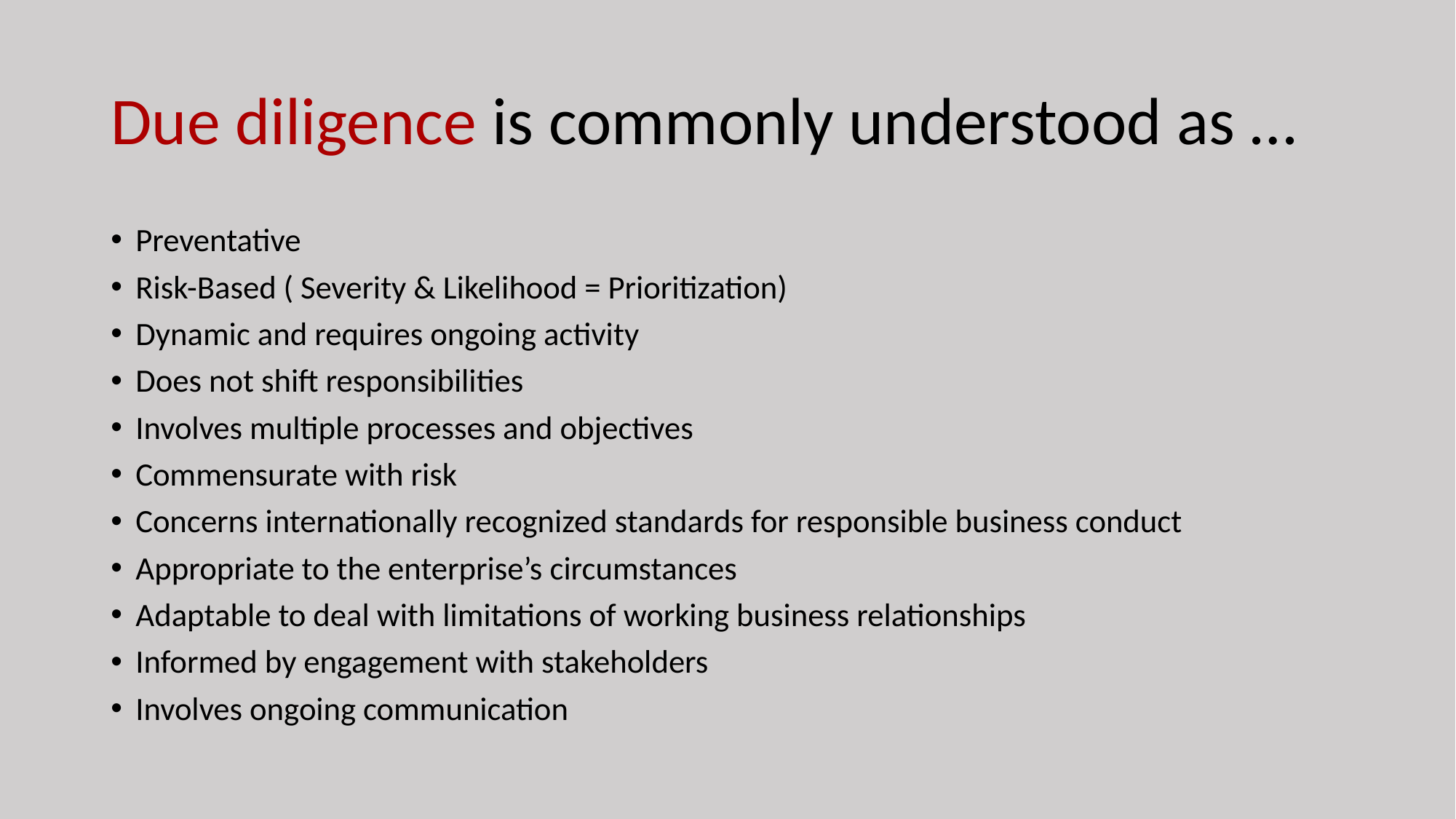

# Due diligence is commonly understood as …
Preventative
Risk-Based ( Severity & Likelihood = Prioritization)
Dynamic and requires ongoing activity
Does not shift responsibilities
Involves multiple processes and objectives
Commensurate with risk
Concerns internationally recognized standards for responsible business conduct
Appropriate to the enterprise’s circumstances
Adaptable to deal with limitations of working business relationships
Informed by engagement with stakeholders
Involves ongoing communication